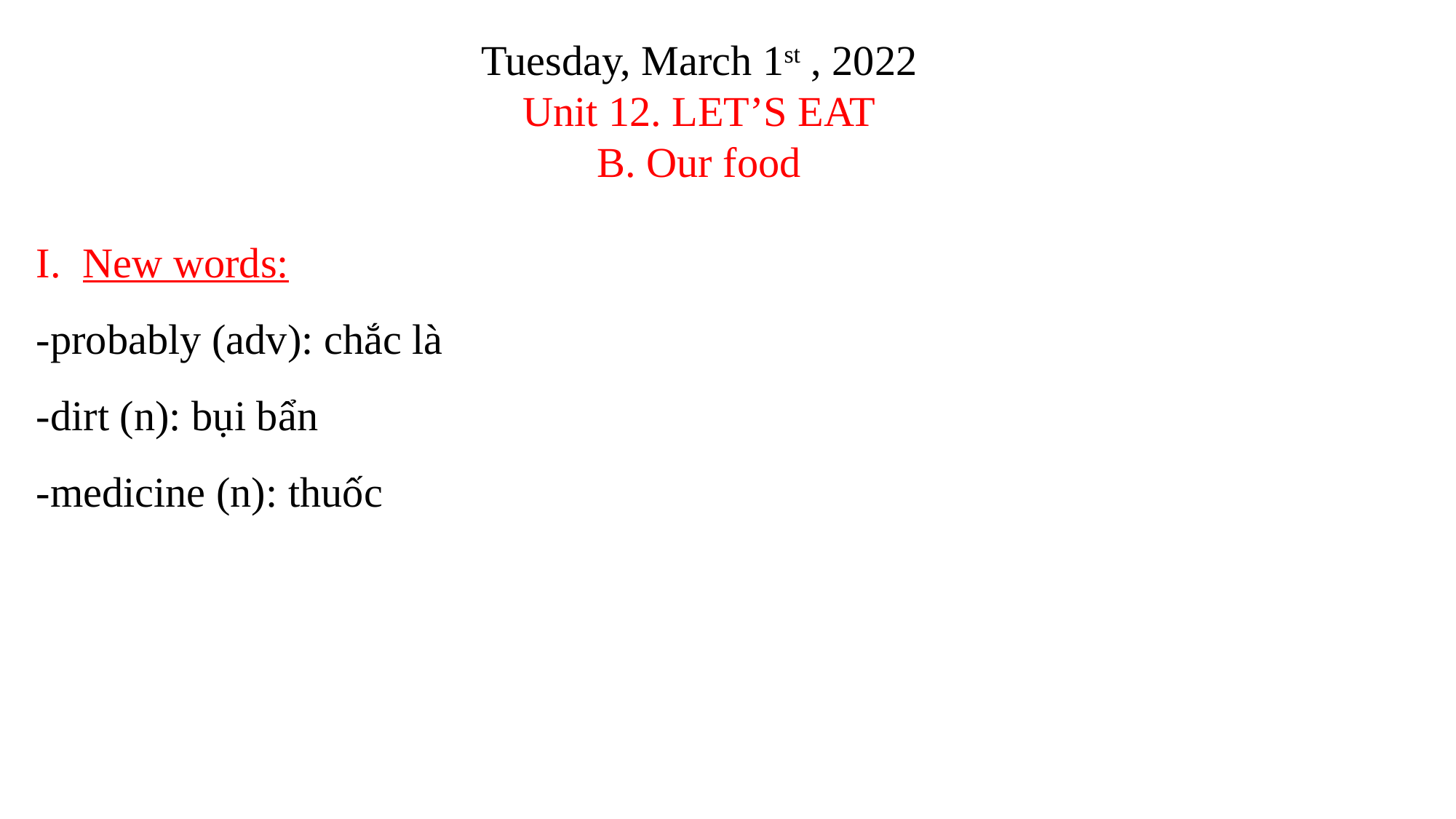

Tuesday, March 1st , 2022
Unit 12. LET’S EAT
B. Our food

New words:
-probably (adv): chắc là
-dirt (n): bụi bẩn
-medicine (n): thuốc